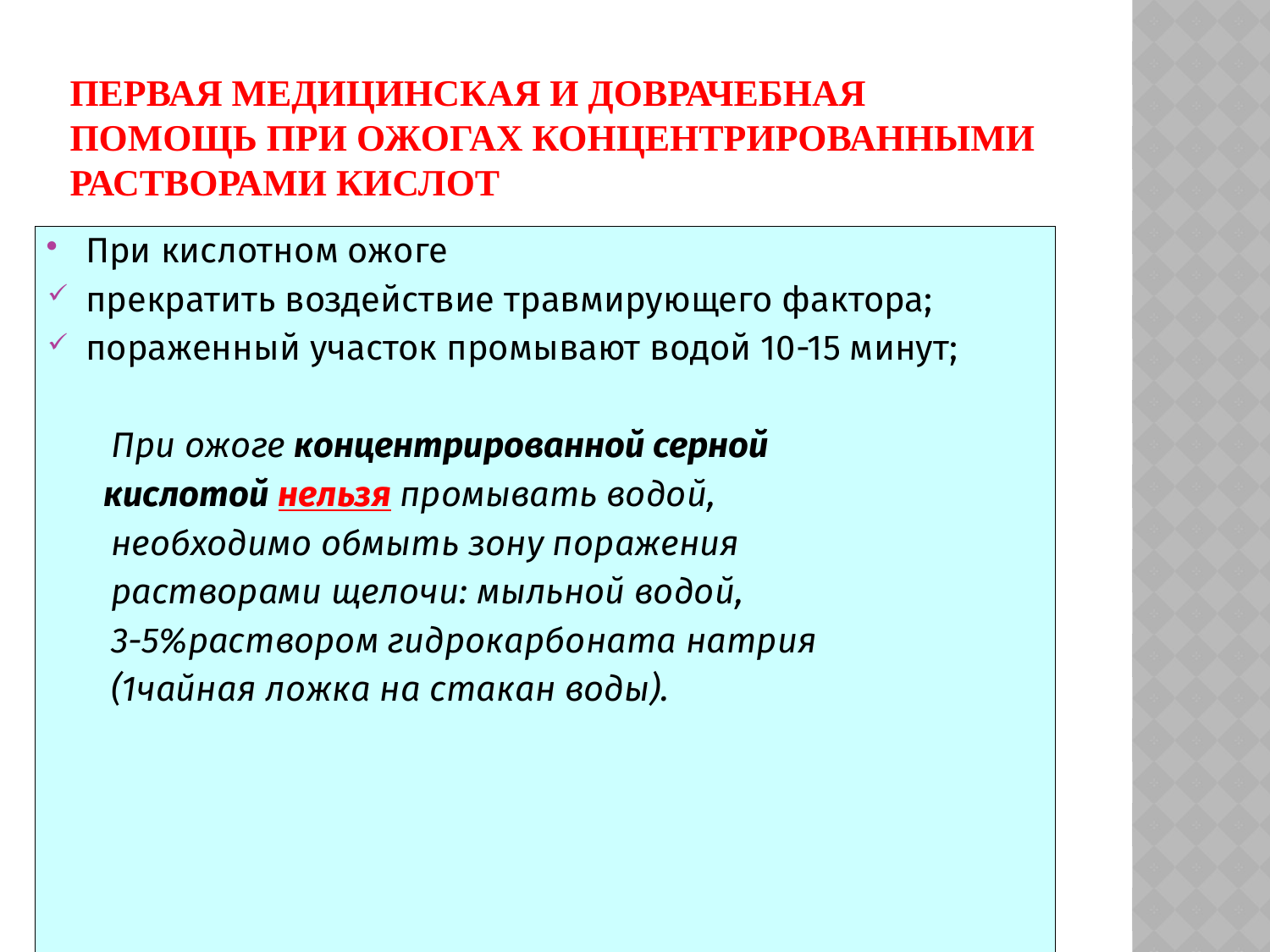

# Первая медицинская и доврачебная помощь при ожогах концентрированными растворами кислот
При кислотном ожоге
прекратить воздействие травмирующего фактора;
пораженный участок промывают водой 10-15 минут;

       При ожоге концентрированной серной
       кислотой нельзя промывать водой,
       необходимо обмыть зону поражения
       растворами щелочи: мыльной водой,
       3-5%раствором гидрокарбоната натрия
       (1чайная ложка на стакан воды).